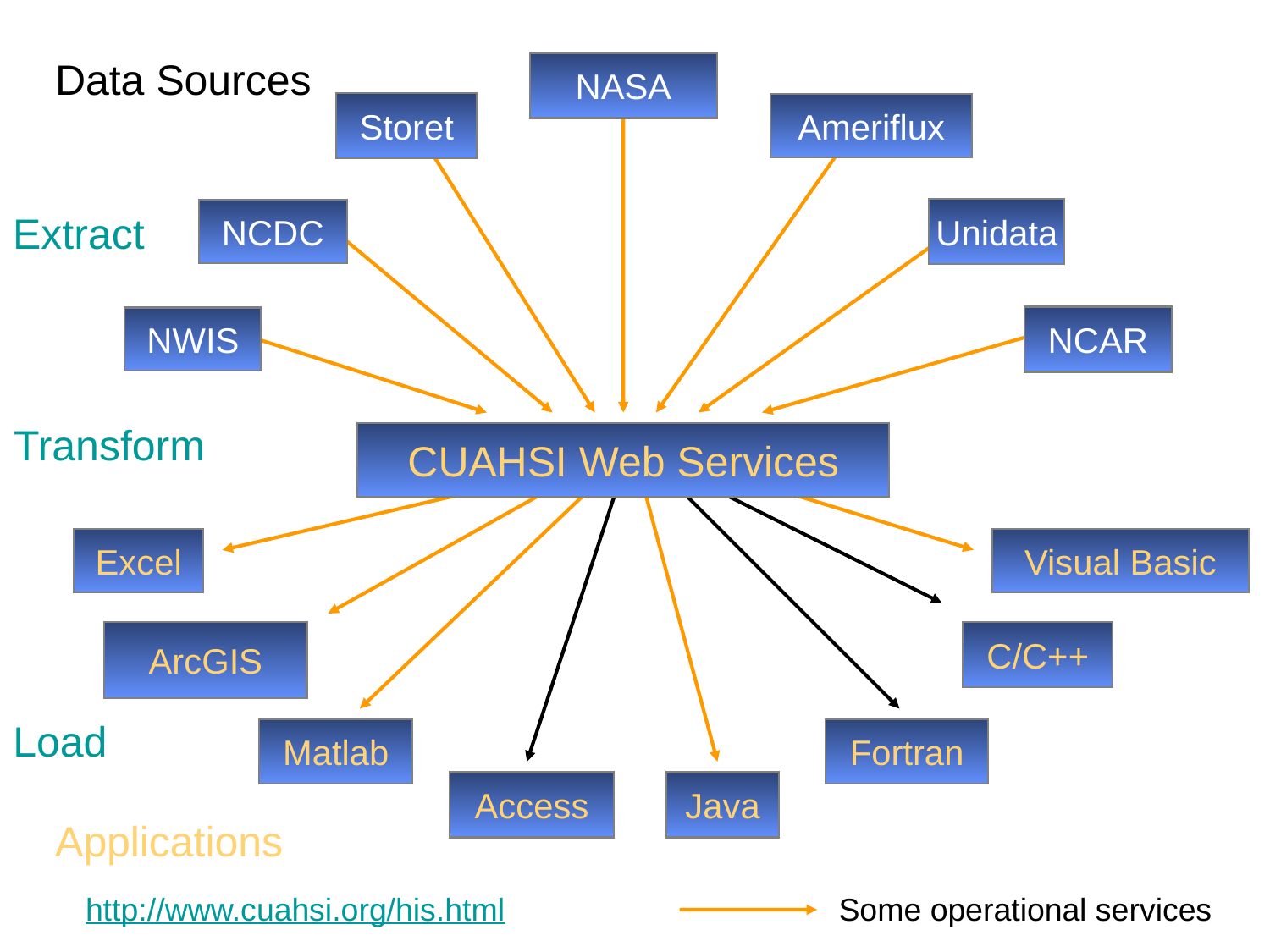

Data Sources
NASA

Storet
Ameriflux

Unidata
NCDC
Extract

NCAR
NWIS

Transform
CUAHSI Web Services

Excel
Visual Basic
ArcGIS
C/C++
Load
Matlab
Fortran
Access
Java
Applications
http://www.cuahsi.org/his.html
Some operational services